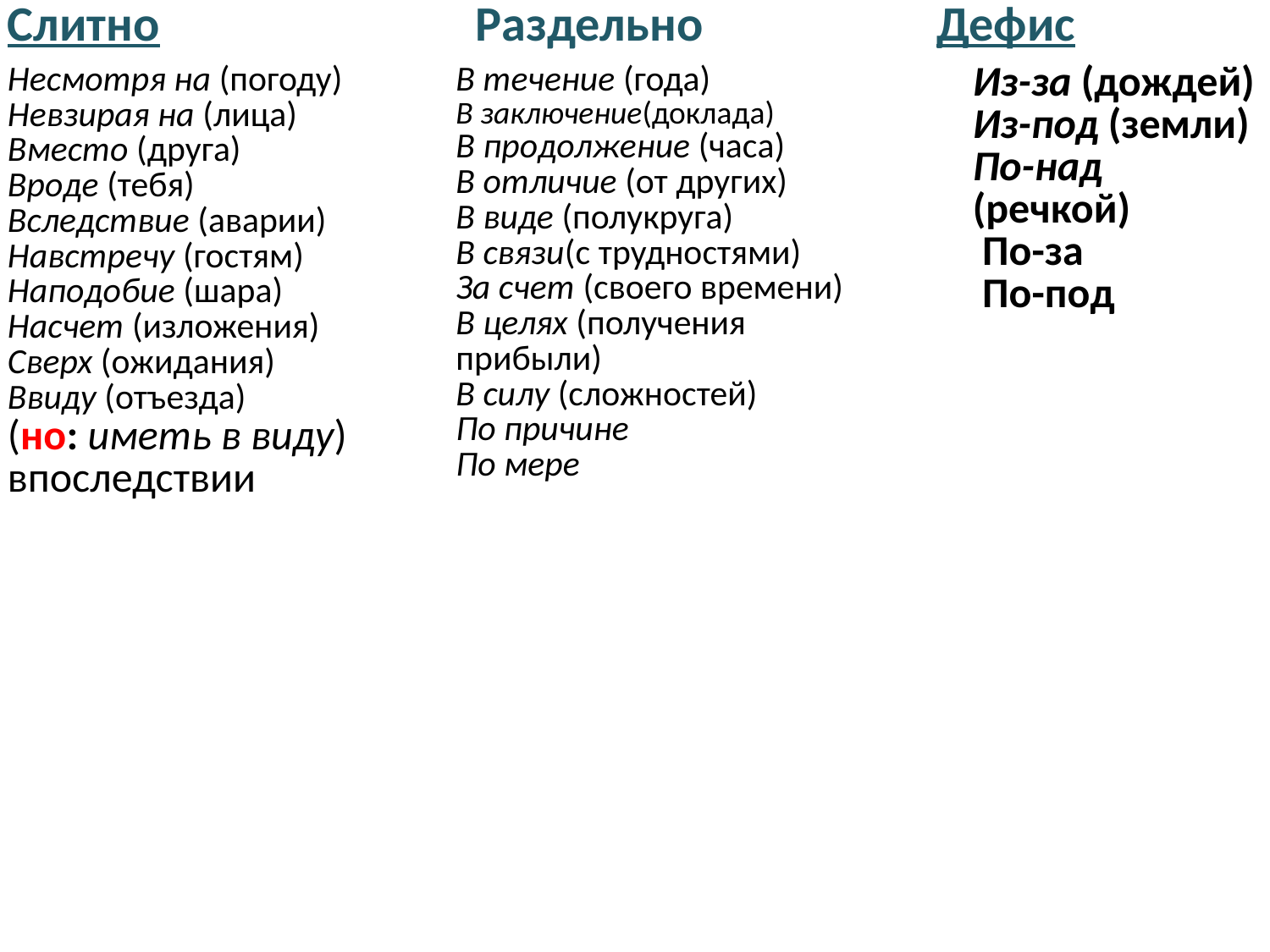

| Слитно | Раздельно | Дефис |
| --- | --- | --- |
| Несмотря на (погоду) Невзирая на (лица) Вместо (друга) Вроде (тебя) Вследствие (аварии) Навстречу (гостям) Наподобие (шара) Насчет (изложения) Сверх (ожидания) Ввиду (отъезда) (но: иметь в виду) впоследствии | В течение (года) В заключение(доклада) В продолжение (часа) В отличие (от других) В виде (полукруга) В связи(с трудностями) За счет (своего времени) В целях (получения прибыли) В силу (сложностей) По причине По мере | Из-за (дождей) Из-под (земли) По-над (речкой) По-за По-под |